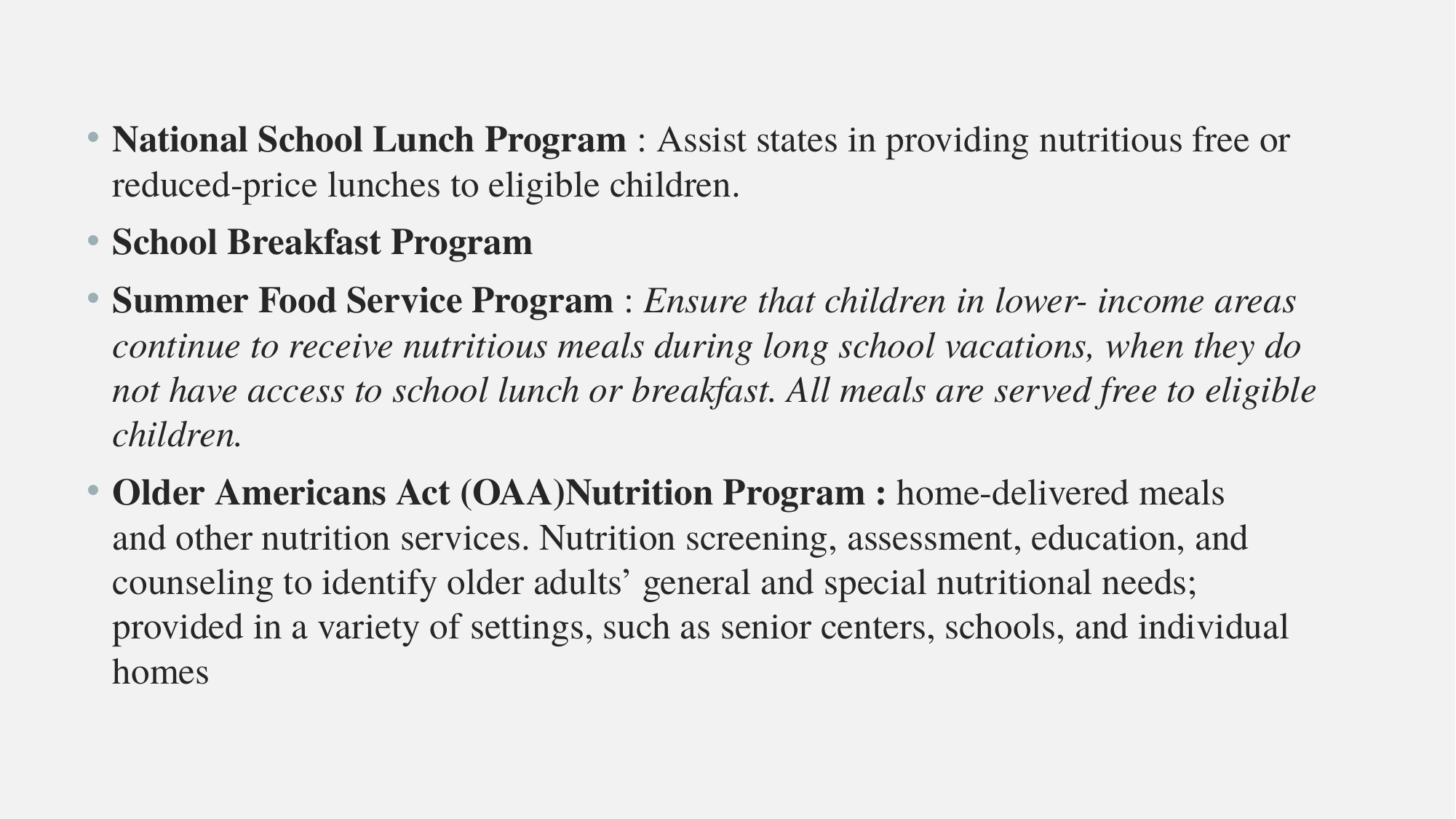

National School Lunch Program : Assist states in providing nutritious free or reduced-price lunches to eligible children.
School Breakfast Program
Summer Food Service Program : Ensure that children in lower- income areas continue to receive nutritious meals during long school vacations, when they do not have access to school lunch or breakfast. All meals are served free to eligible children.
Older Americans Act (OAA)Nutrition Program : home-delivered meals
and other nutrition services. Nutrition screening, assessment, education, and counseling to identify older adults’ general and special nutritional needs; provided in a variety of settings, such as senior centers, schools, and individual homes